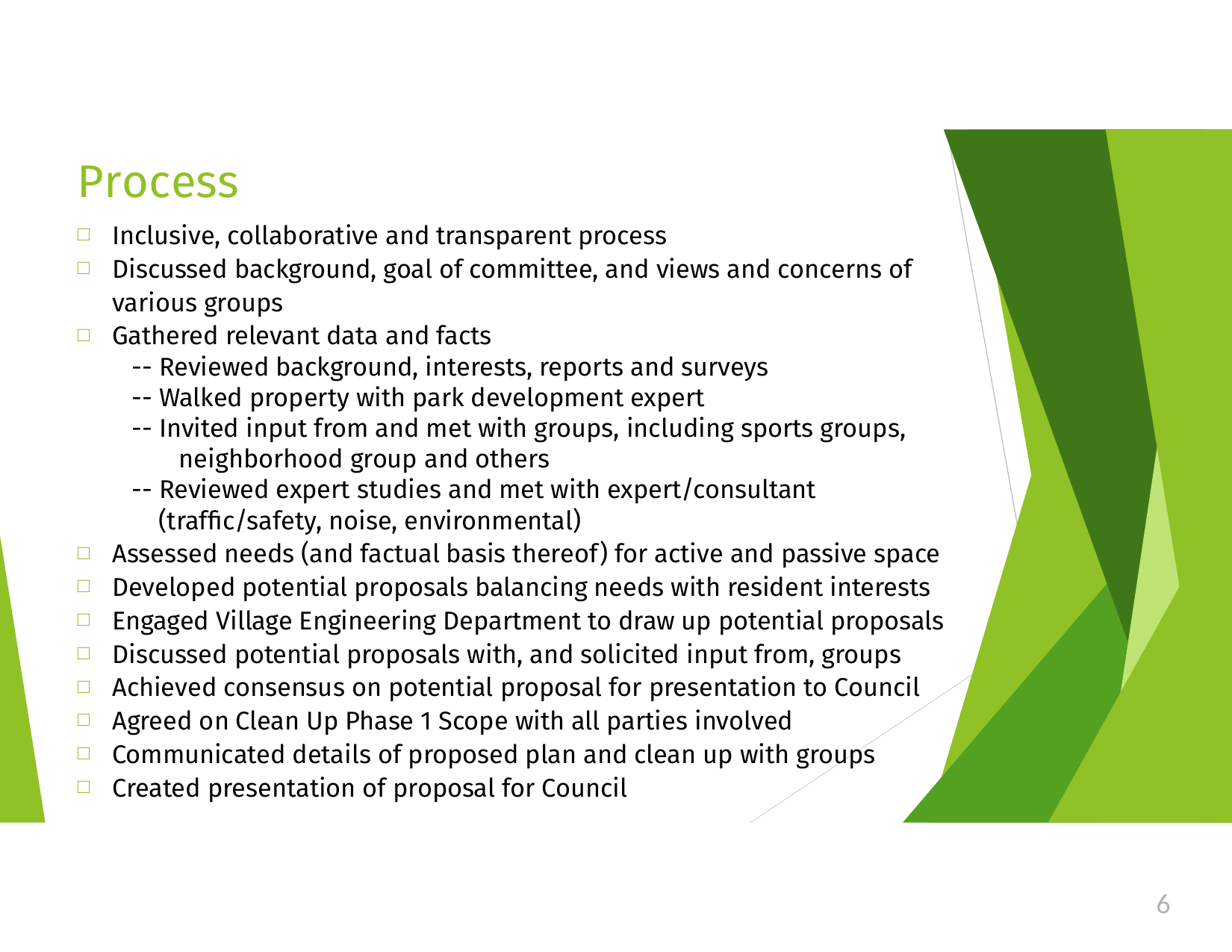

# Process
Inclusive, collaborative and transparent process
Discussed background, goal of committee, and views and concerns of various groups
Gathered relevant data and facts
-- Reviewed background, interests, reports and surveys
-- Walked property with park development expert
-- Invited input from and met with groups, including sports groups,
       neighborhood group and others
-- Reviewed expert studies and met with expert/consultant
    (traffic/safety, noise, environmental)
Assessed needs (and factual basis thereof) for active and passive space
Developed potential proposals balancing needs with resident interests
Engaged Village Engineering Department to draw up potential proposals
Discussed potential proposals with, and solicited input from, groups
Achieved consensus on potential proposal for presentation to Council
Agreed on Clean Up Phase 1 Scope with all parties involved
Communicated details of proposed plan and clean up with groups
Created presentation of proposal for Council

6